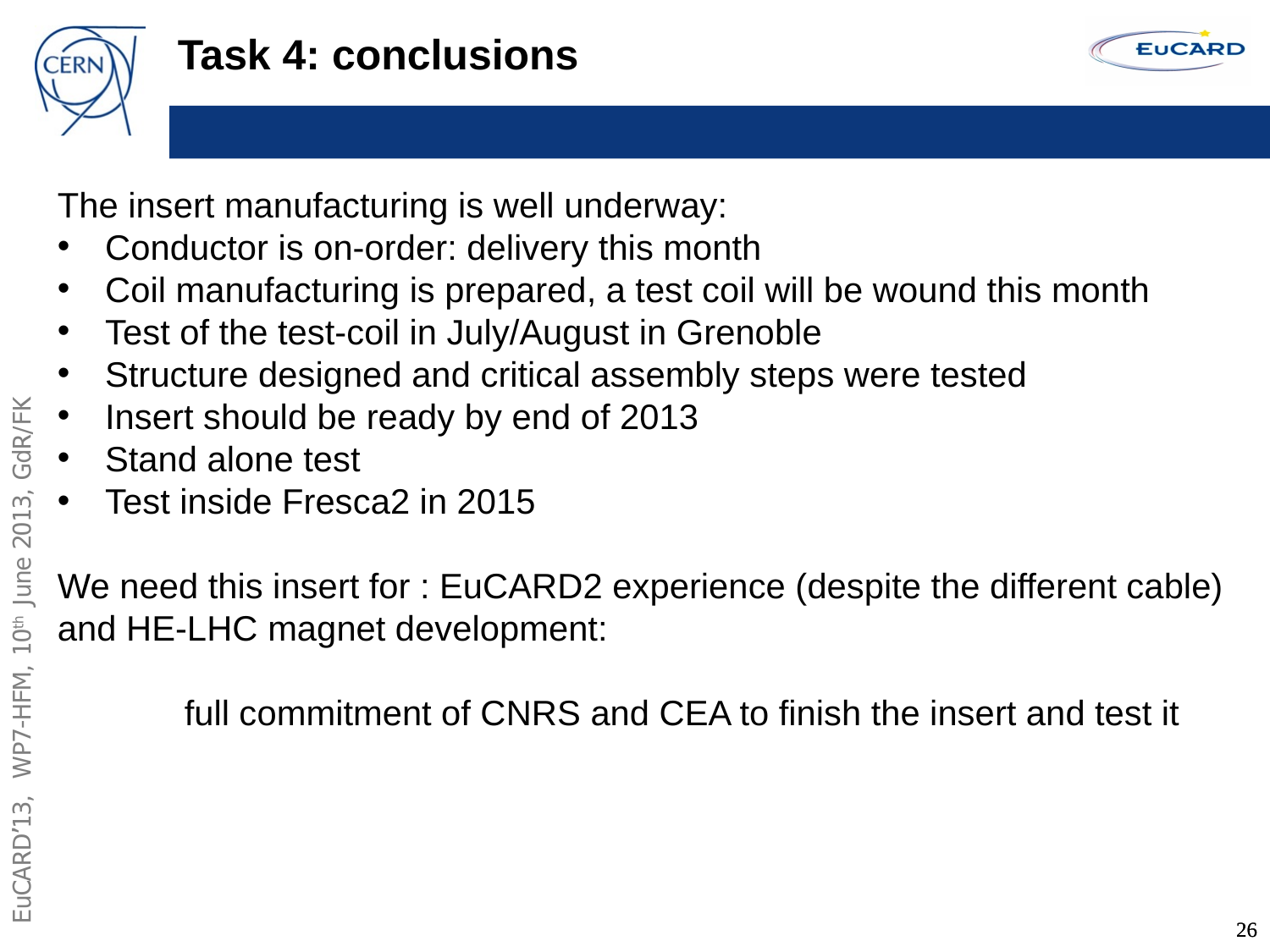

Task 4: conclusions

The insert manufacturing is well underway:
Conductor is on-order: delivery this month
Coil manufacturing is prepared, a test coil will be wound this month
Test of the test-coil in July/August in Grenoble
Structure designed and critical assembly steps were tested
Insert should be ready by end of 2013
Stand alone test
Test inside Fresca2 in 2015

We need this insert for : EuCARD2 experience (despite the different cable) and HE-LHC magnet development:

	full commitment of CNRS and CEA to finish the insert and test it

26
26